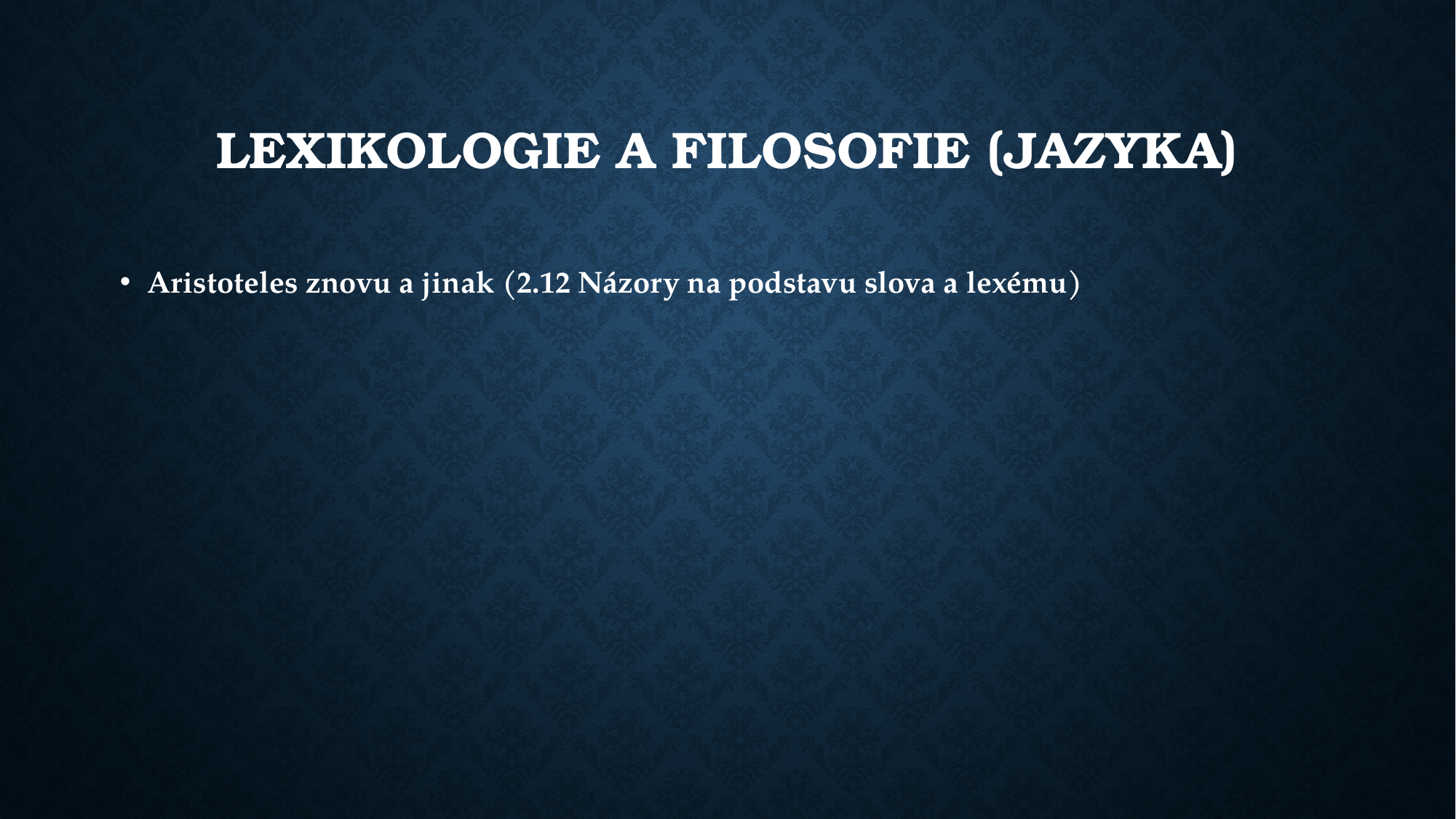

# lexikologie a filosofie (jazyka)
Aristoteles znovu a jinak (2.12 Názory na podstavu slova a lexému)